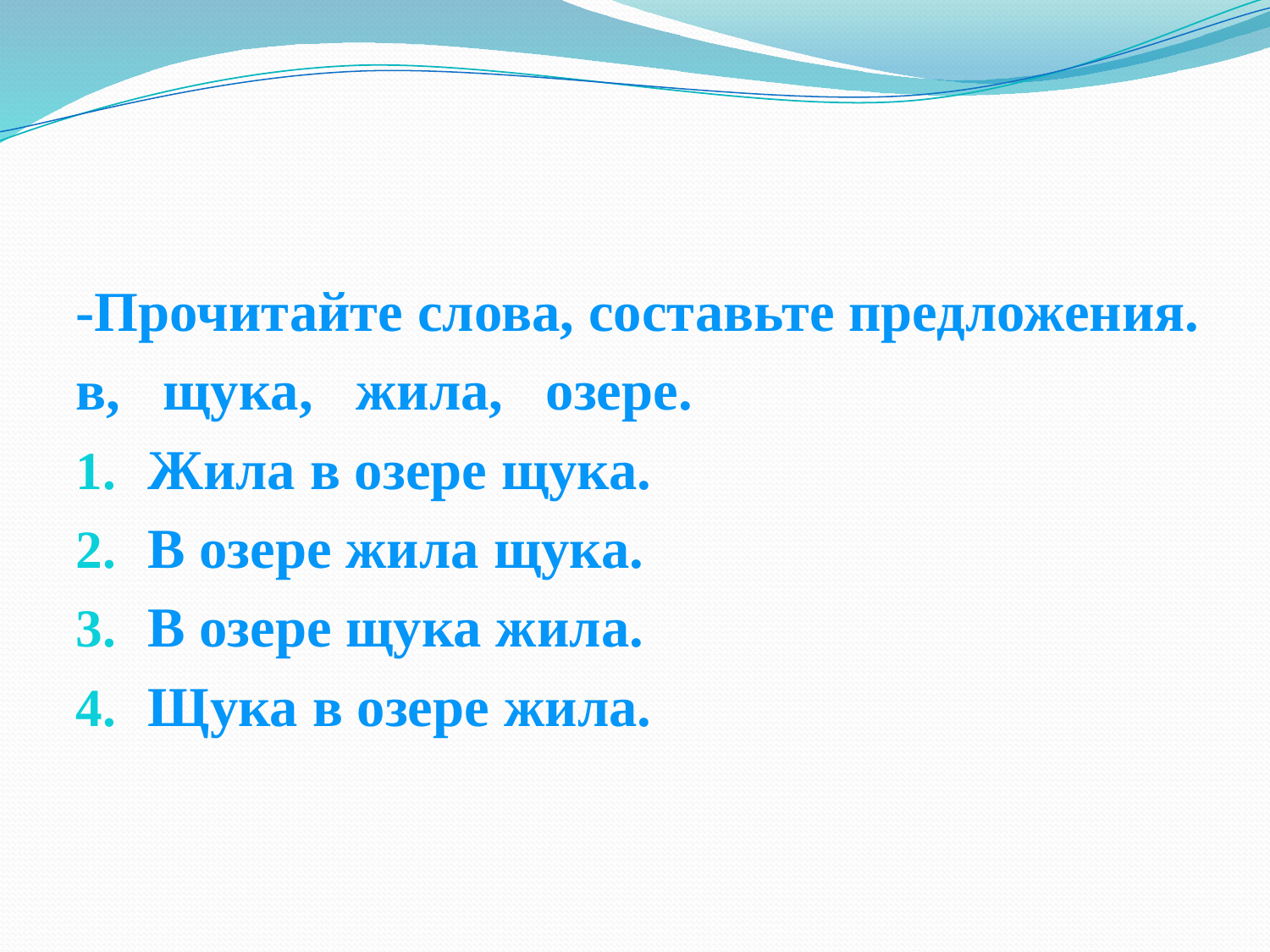

-Прочитайте слова, составьте предложения.
в,   щука,   жила,   озере.
Жила в озере щука.
В озере жила щука.
В озере щука жила.
Щука в озере жила.